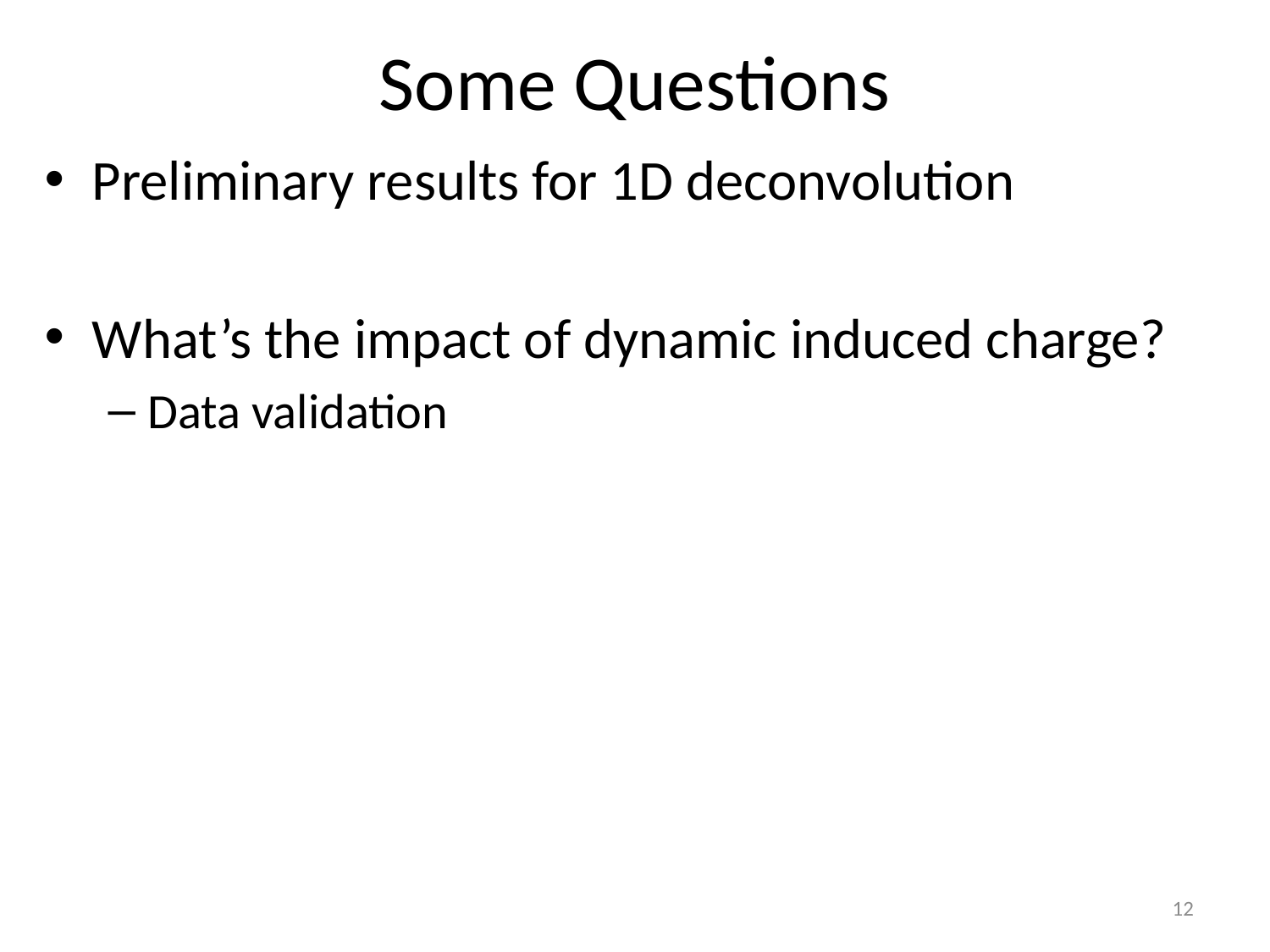

# Some Questions
Preliminary results for 1D deconvolution

What’s the impact of dynamic induced charge?
Data validation

12